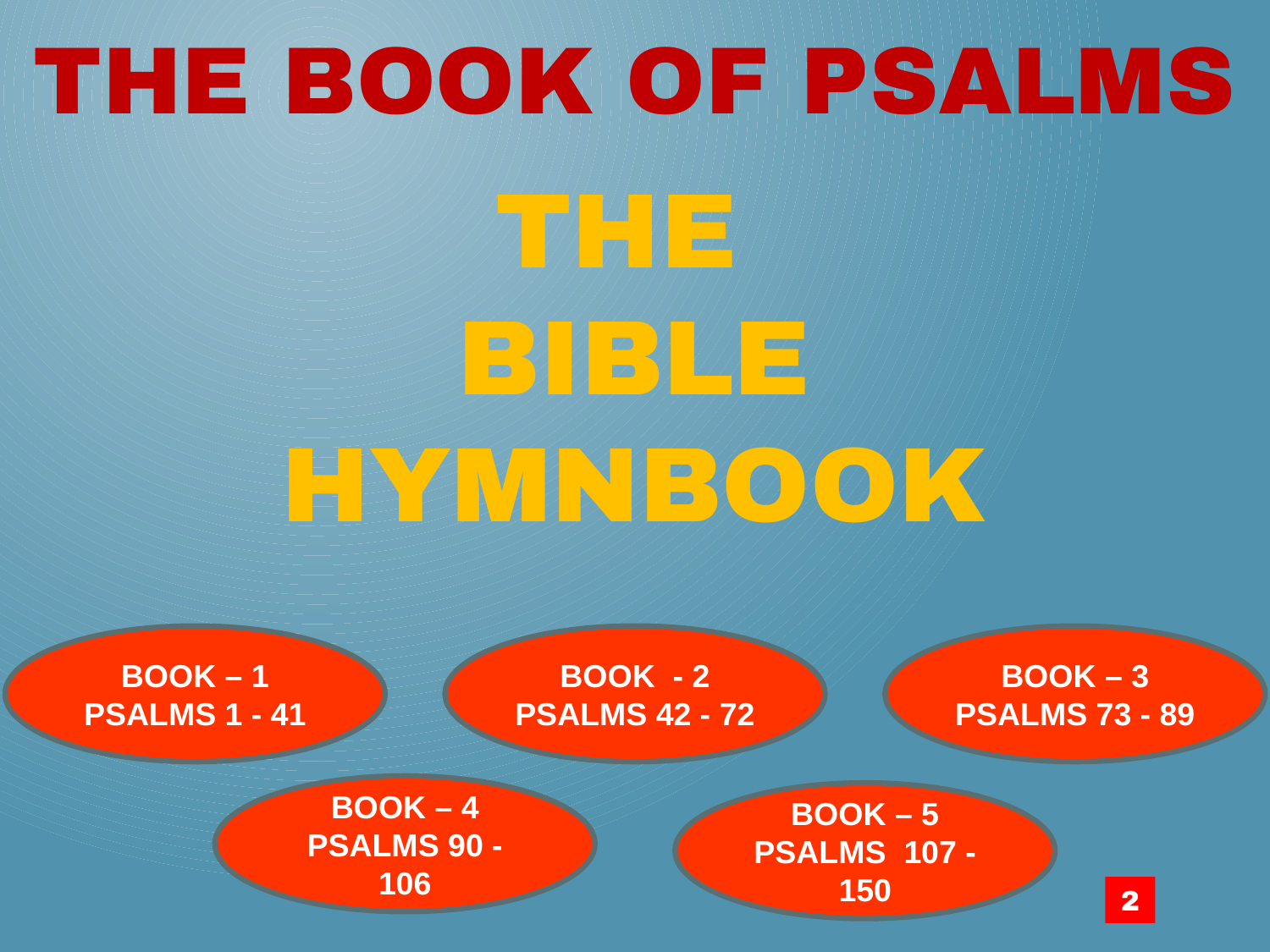

THE BOOK OF PSALMS
THE
BIBLE
HYMNBOOK
BOOK – 1
PSALMS 1 - 41
BOOK  - 2
PSALMS 42 - 72
BOOK – 3
PSALMS 73 - 89
BOOK – 4
PSALMS 90 - 106
BOOK – 5 PSALMS  107 - 150
2